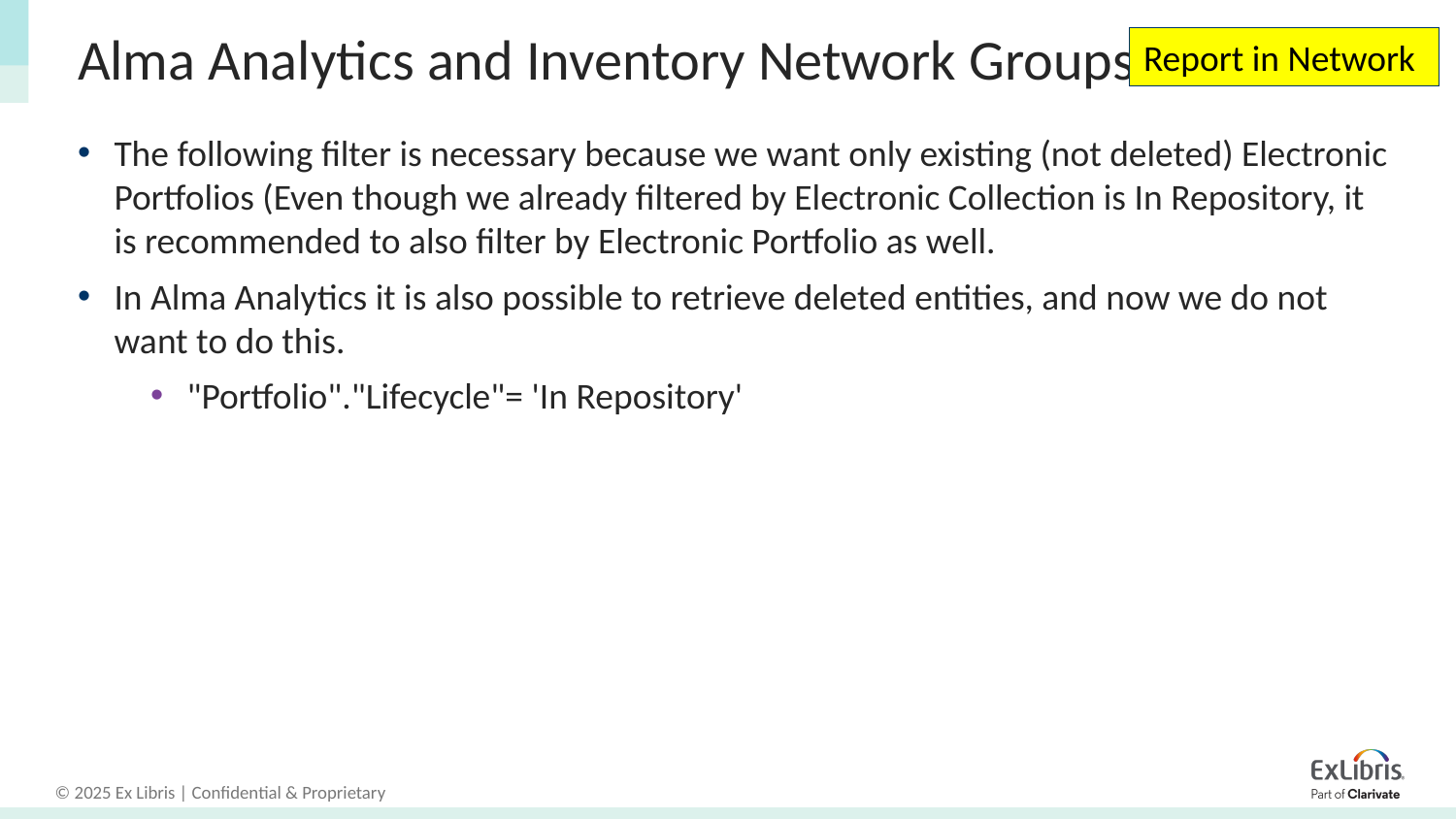

# Alma Analytics and Inventory Network Groups
Report in Network
The following filter is necessary because we want only existing (not deleted) Electronic Portfolios (Even though we already filtered by Electronic Collection is In Repository, it is recommended to also filter by Electronic Portfolio as well.
In Alma Analytics it is also possible to retrieve deleted entities, and now we do not want to do this.
"Portfolio"."Lifecycle"= 'In Repository'